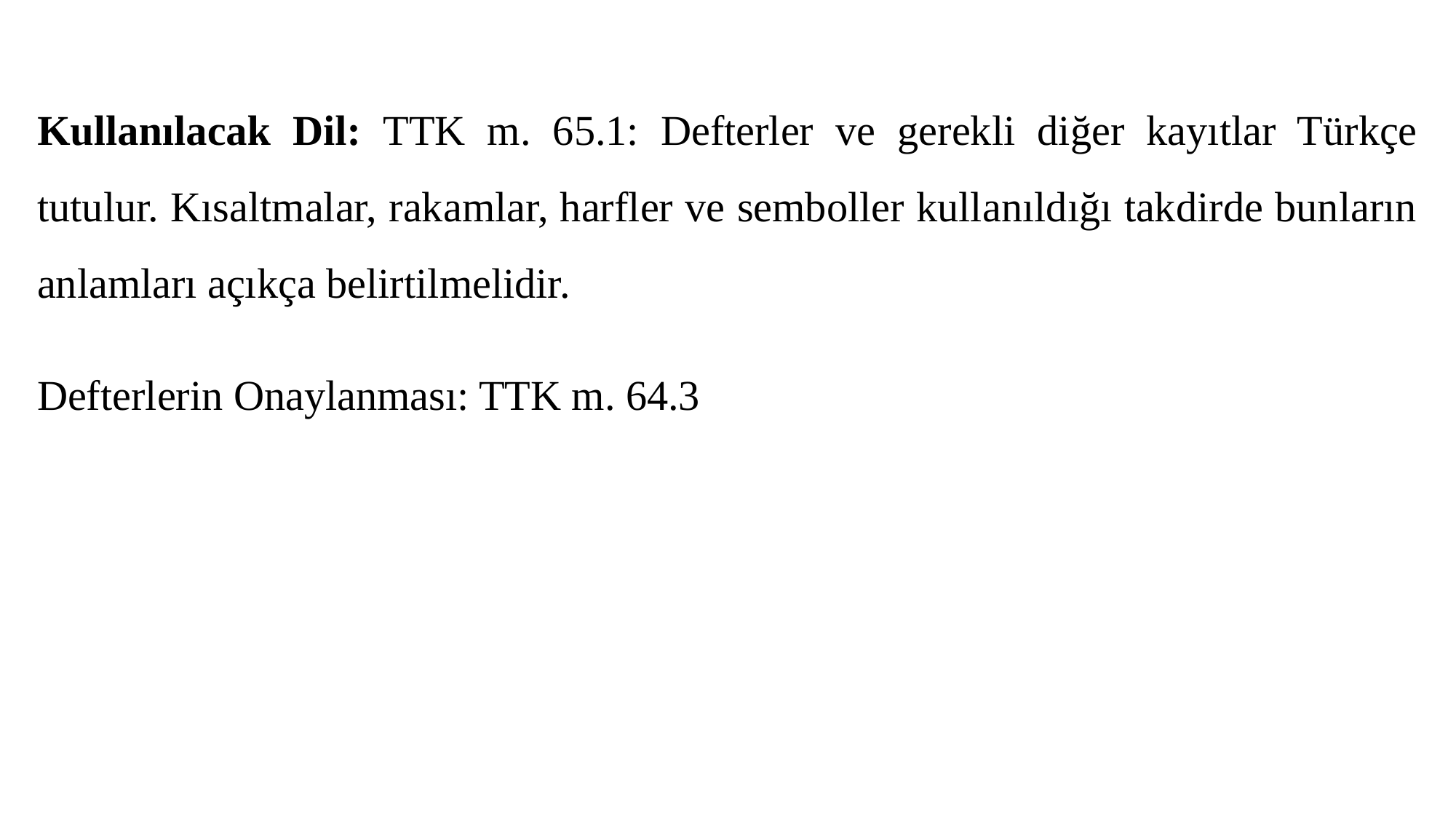

Kullanılacak Dil: TTK m. 65.1: Defterler ve gerekli diğer kayıtlar Türkçe tutulur. Kısaltmalar, rakamlar, harfler ve semboller kullanıldığı takdirde bunların anlamları açıkça belirtilmelidir.
Defterlerin Onaylanması: TTK m. 64.3